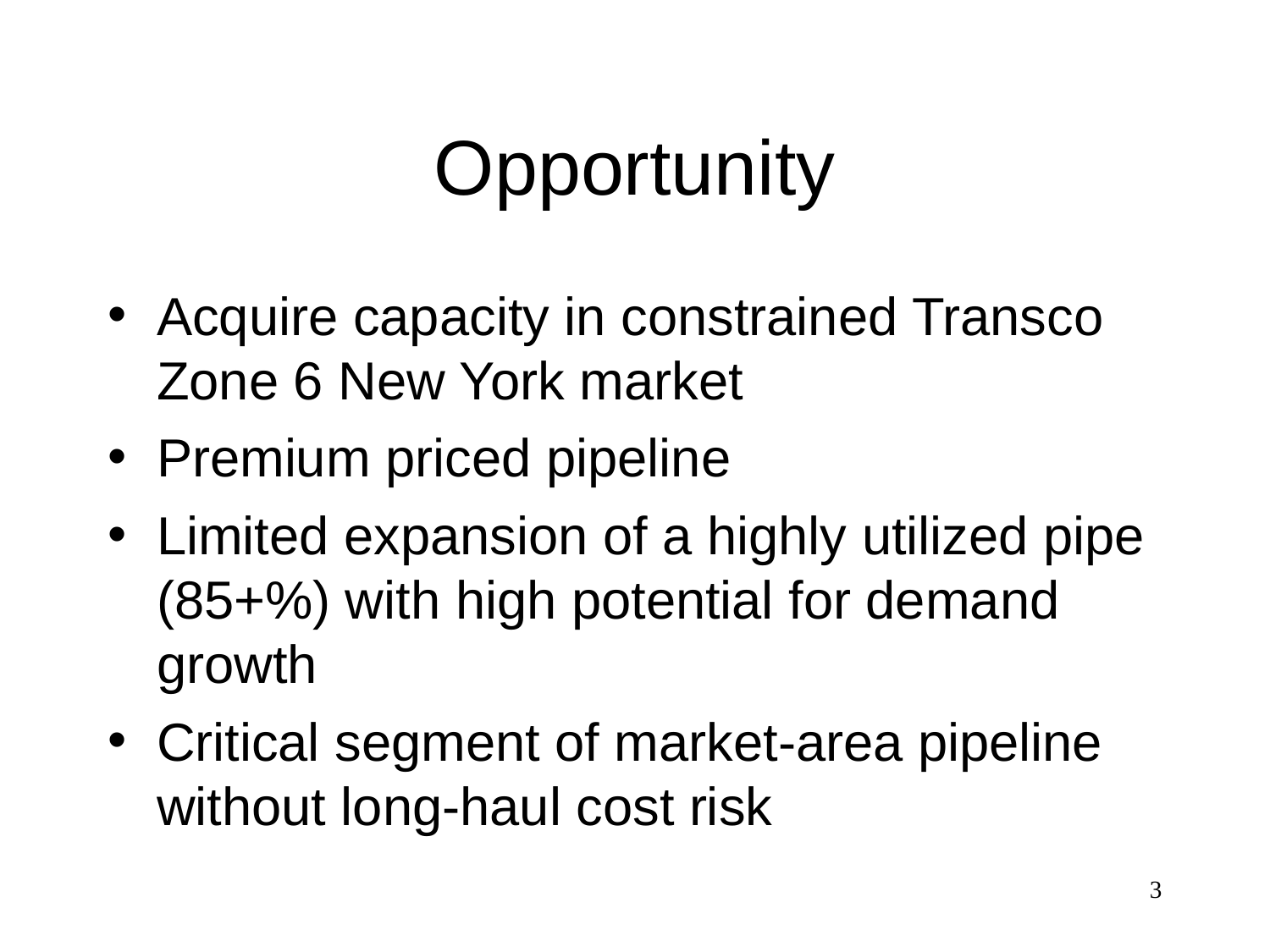

# Opportunity
Acquire capacity in constrained Transco Zone 6 New York market
Premium priced pipeline
Limited expansion of a highly utilized pipe (85+%) with high potential for demand growth
Critical segment of market-area pipeline without long-haul cost risk
3